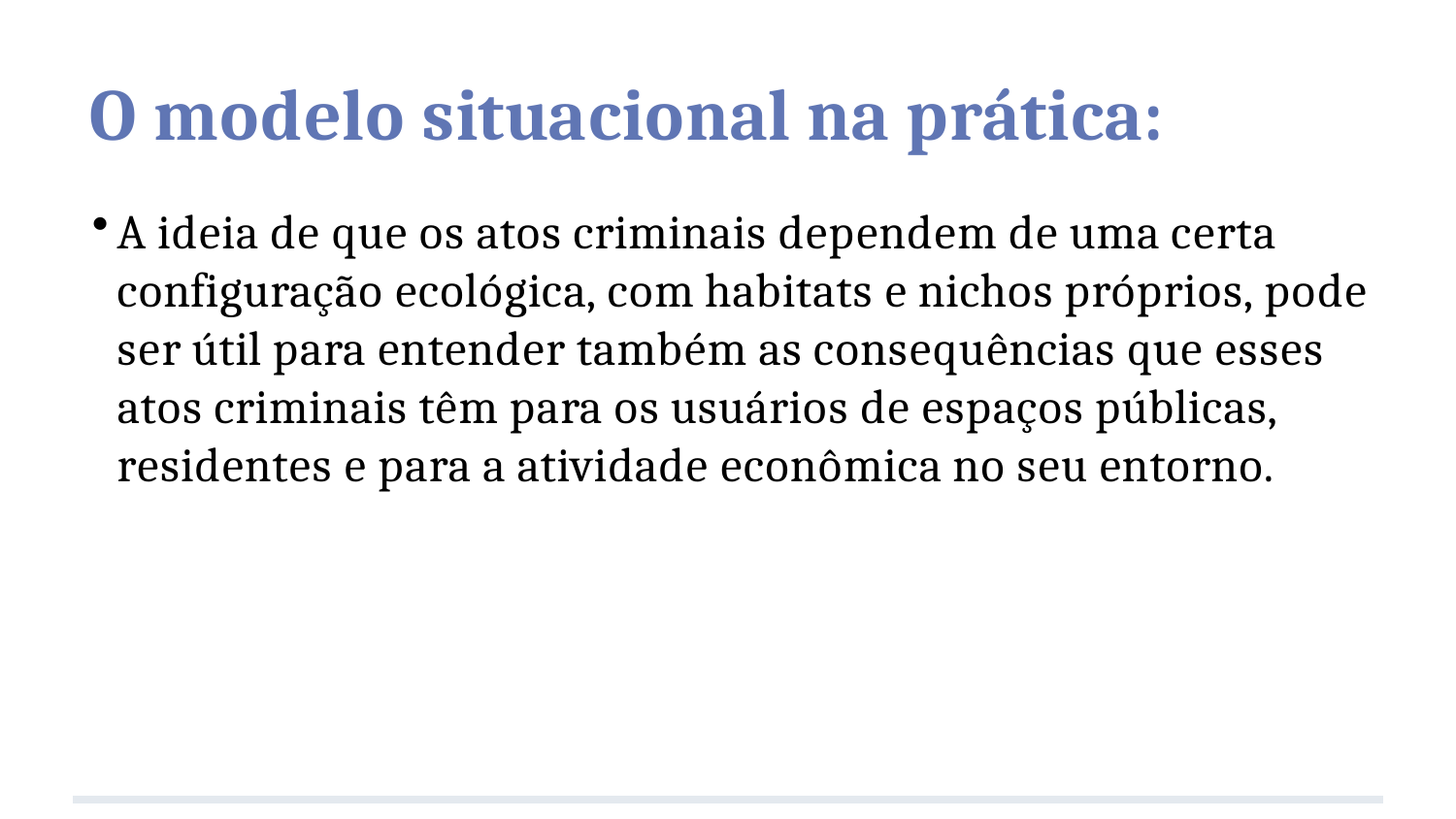

# O modelo situacional na prática:
A ideia de que os atos criminais dependem de uma certa configuração ecológica, com habitats e nichos próprios, pode ser útil para entender também as consequências que esses atos criminais têm para os usuários de espaços públicas, residentes e para a atividade econômica no seu entorno.